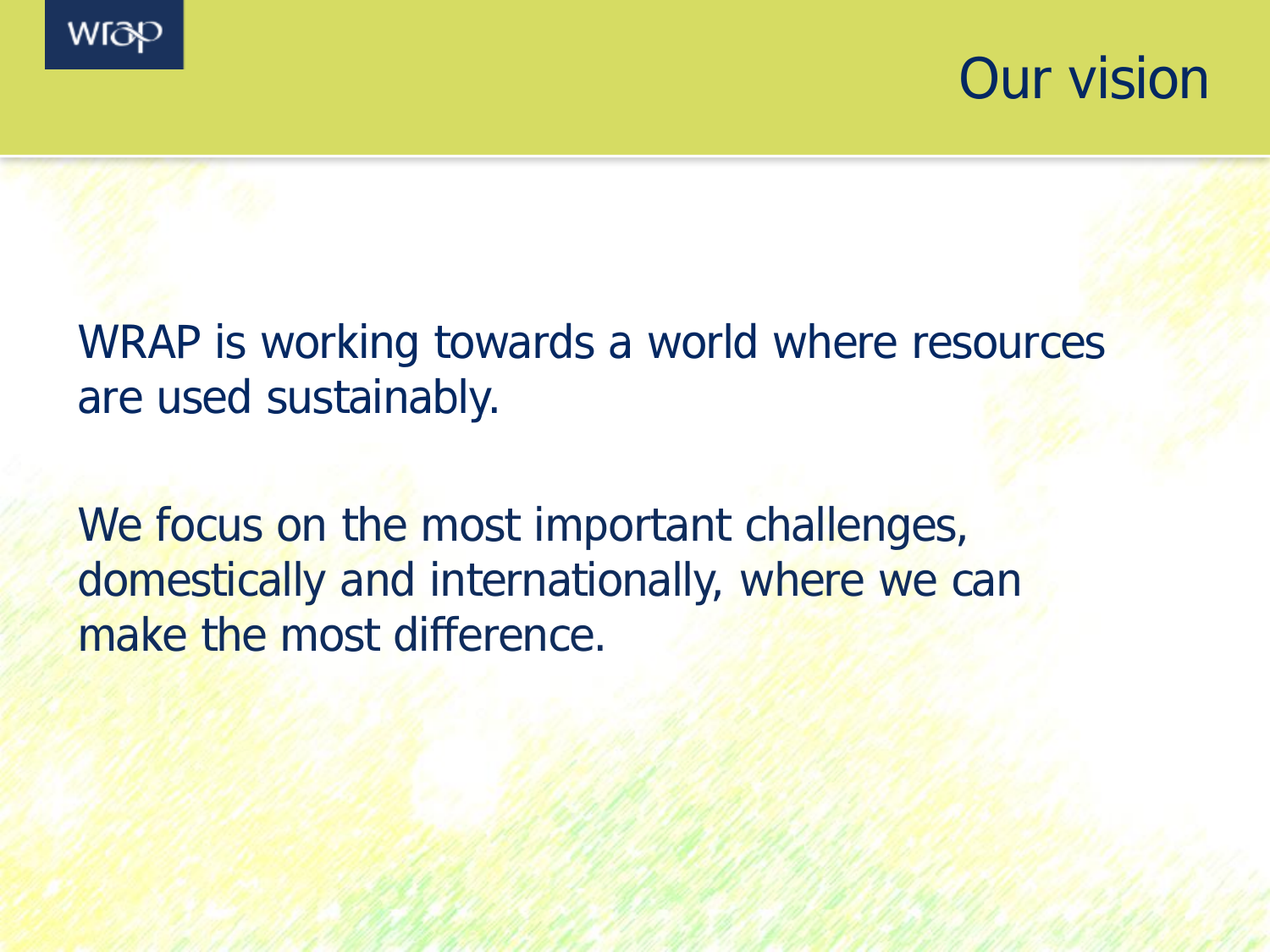

# Our vision
WRAP is working towards a world where resources are used sustainably.

We focus on the most important challenges, domestically and internationally, where we can make the most difference.